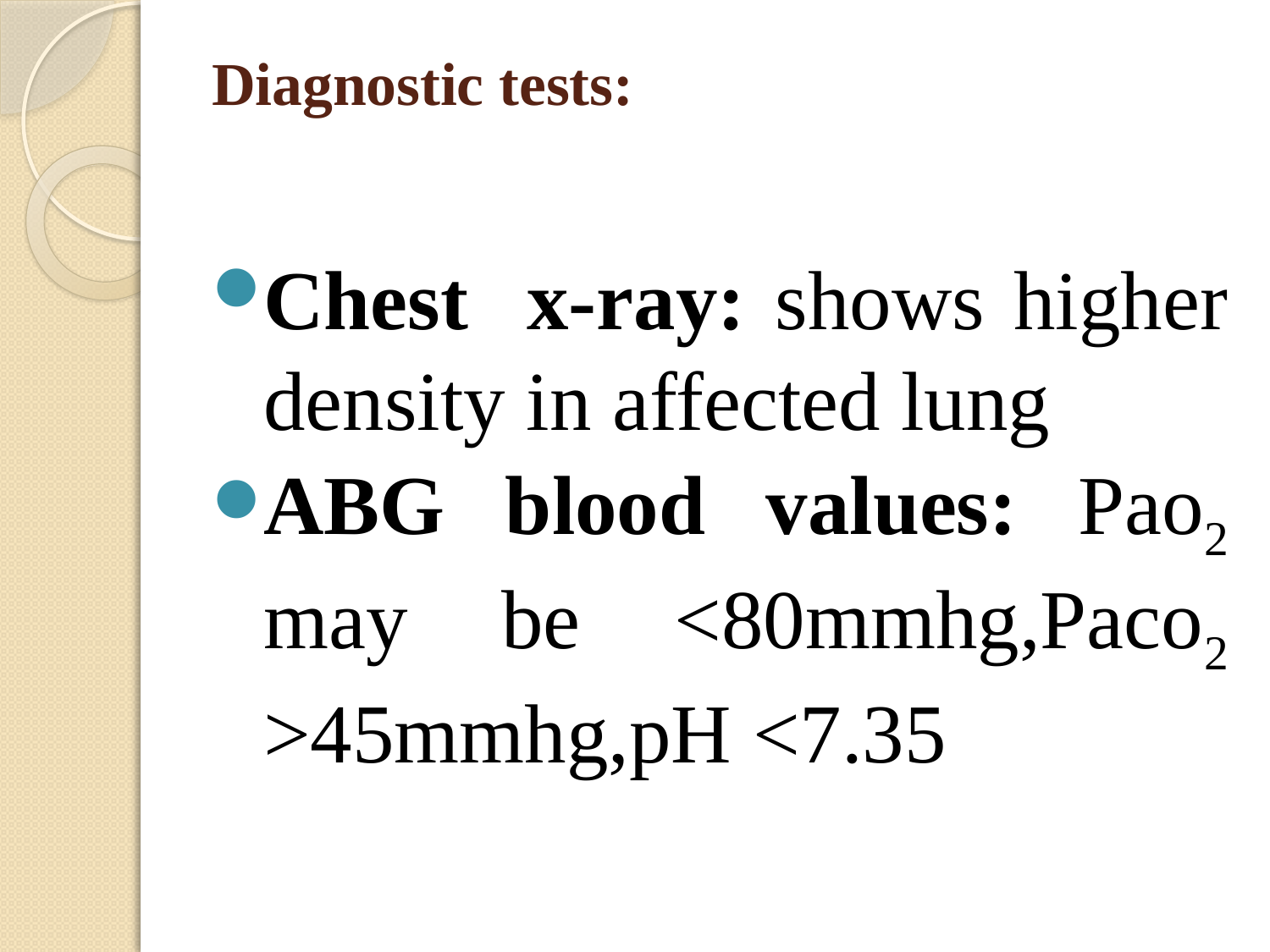

# Diagnostic tests:

Chest  x-ray: shows higher density in affected lung
ABG blood values: Pao2 may be <80mmhg,Paco2 >45mmhg,pH <7.35